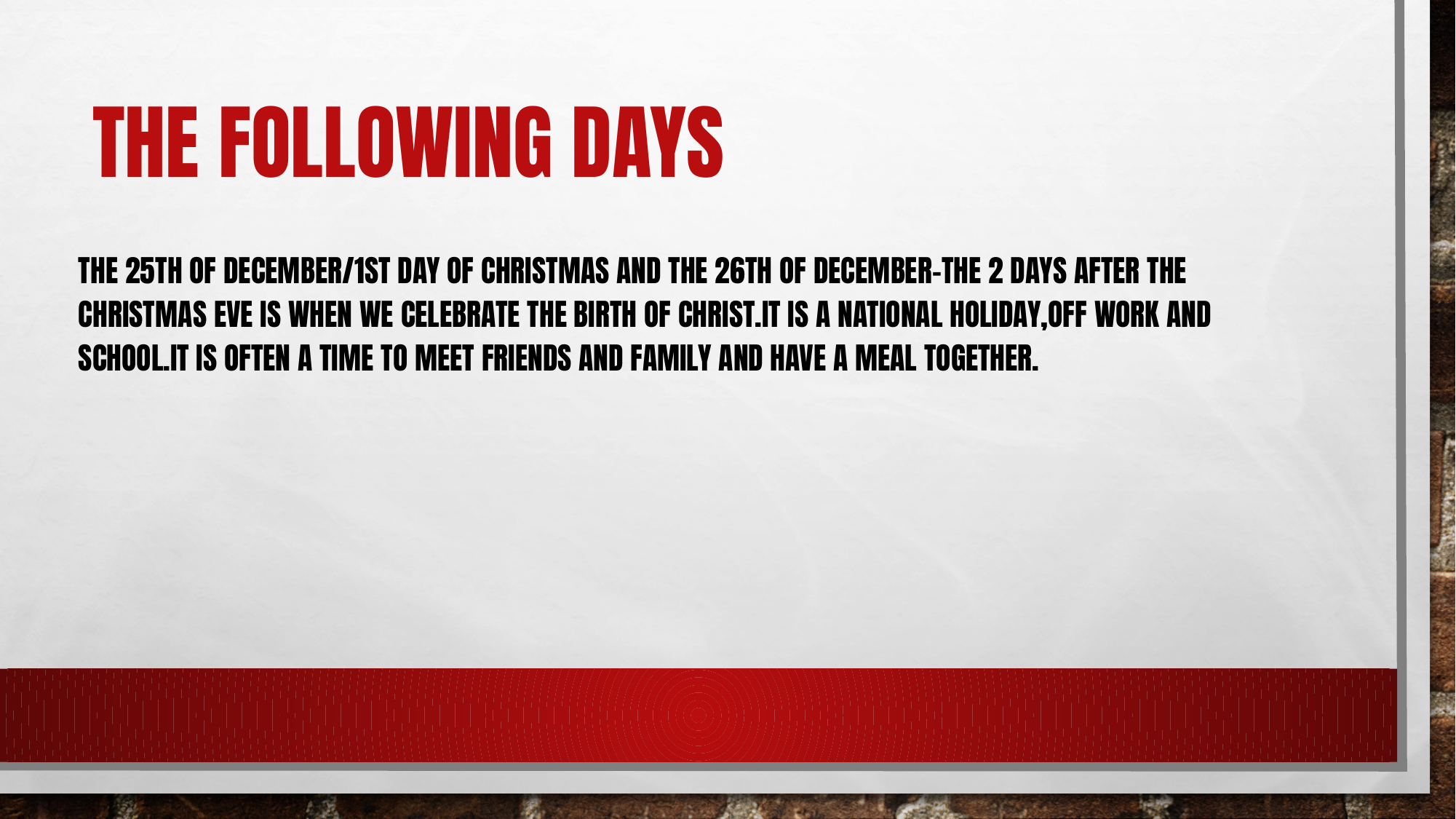

# The following days
The 25th of december/1st day of christmas and the 26th of december-the 2 days after the christmas eve is when we celebrate the Birth of christ.it is a national holiday,off work and school.It is often a time to meet friends and family and have a meal together.